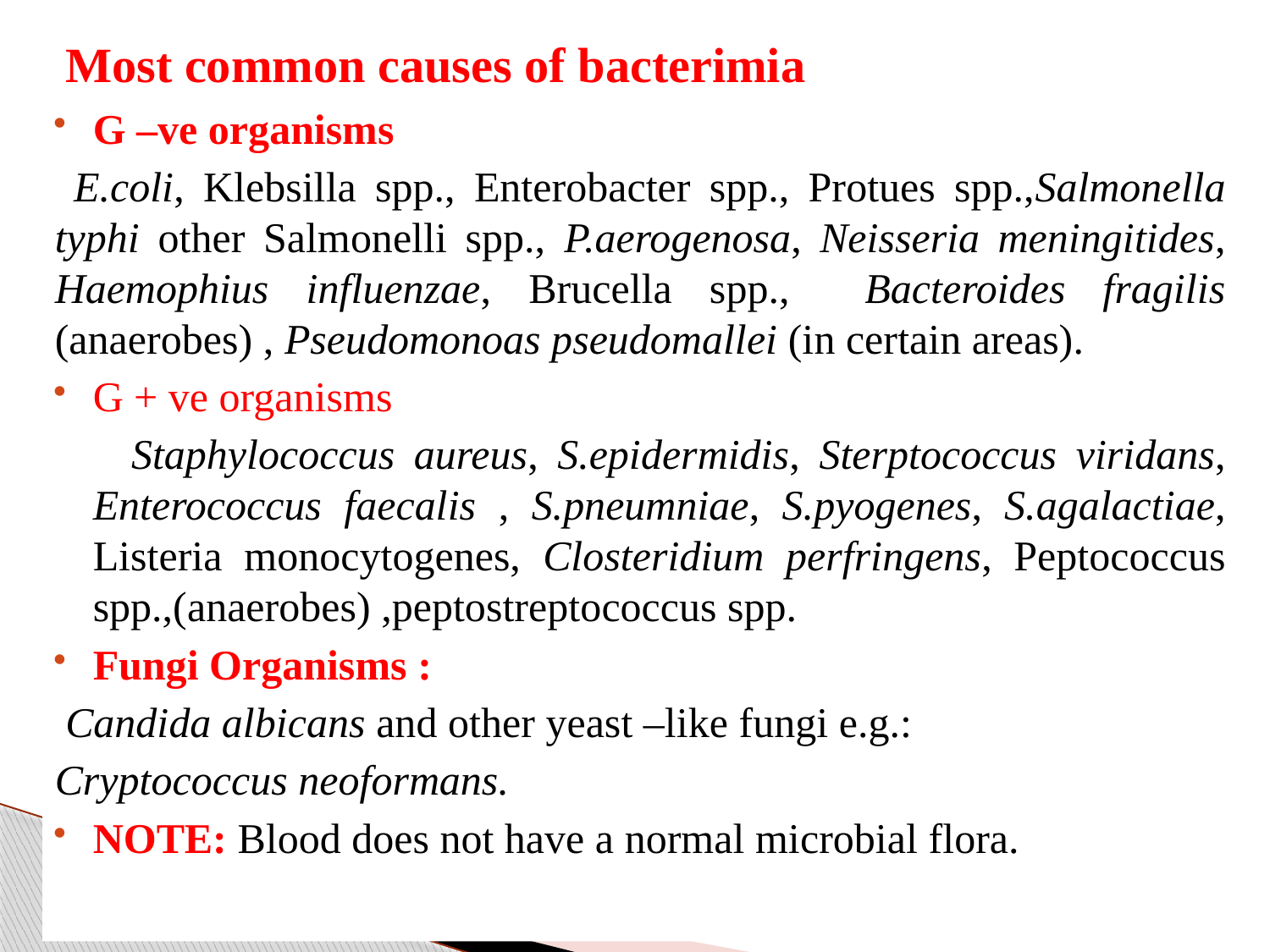

# Most common causes of bacterimia
G –ve organisms
 E.coli, Klebsilla spp., Enterobacter spp., Protues spp.,Salmonella typhi other Salmonelli spp., P.aerogenosa, Neisseria meningitides, Haemophius influenzae, Brucella spp.,  Bacteroides fragilis (anaerobes) , Pseudomonoas pseudomallei (in certain areas).
G + ve organisms
    Staphylococcus aureus, S.epidermidis, Sterptococcus viridans, Enterococcus faecalis , S.pneumniae, S.pyogenes, S.agalactiae, Listeria monocytogenes, Closteridium perfringens, Peptococcus spp.,(anaerobes) ,peptostreptococcus spp.
Fungi Organisms :
 Candida albicans and other yeast –like fungi e.g.:
Cryptococcus neoformans.
NOTE: Blood does not have a normal microbial flora.